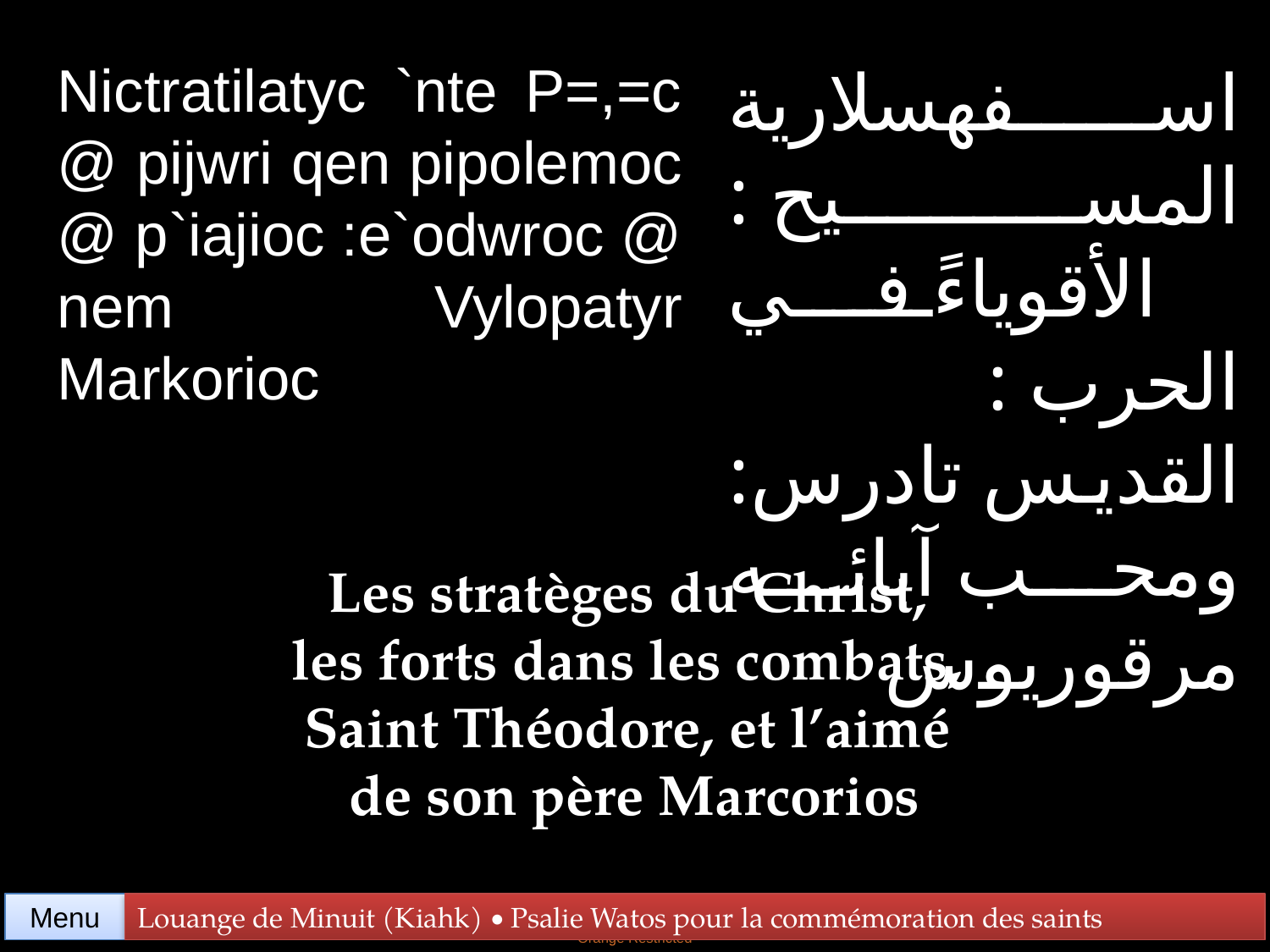

Nictratilatyc `nte P=,=c @ pijwri qen pipolemoc @ p`iajioc :e`odwroc @ nem Vylopatyr Markorioc
اسفهسلارية المسيح : الأقوياءً في الحرب : القديس تادرس: ومحب آبائه مرقوريوس
Les stratèges du Christ,
les forts dans les combats,
Saint Théodore, et l’aimé
de son père Marcorios
Menu
Louange de Minuit (Kiahk) • Psalie Watos pour la commémoration des saints